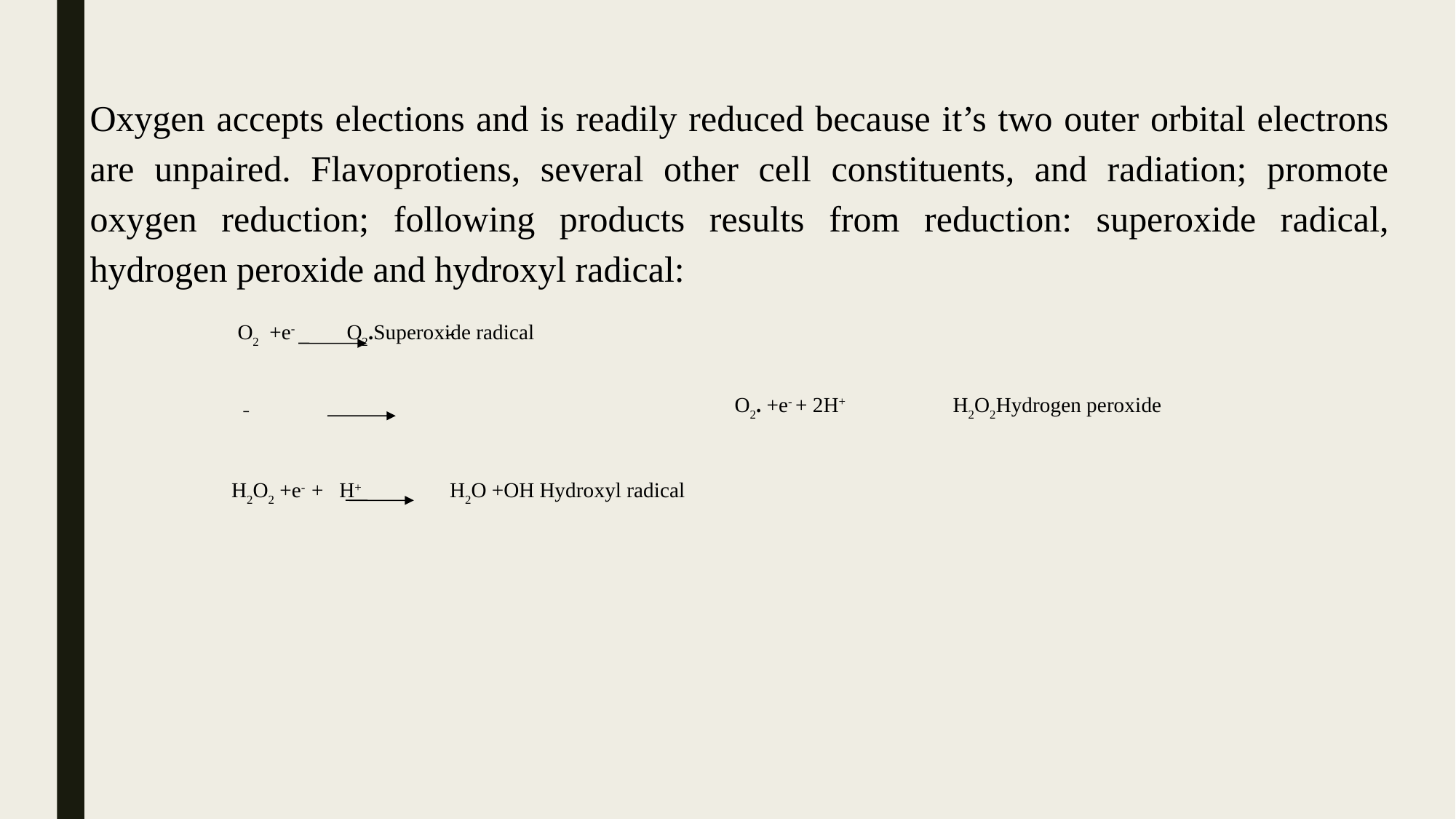

Oxygen accepts elections and is readily reduced because it’s two outer orbital electrons are unpaired. Flavoprotiens, several other cell constituents, and radiation; promote oxygen reduction; following products results from reduction: superoxide radical, hydrogen peroxide and hydroxyl radical:

O2  +e-               	O2.Superoxide radical

O2. +e- + 2H+	H2O2Hydrogen peroxide

H2O2 +e-  +   H+	H2O +OH Hydroxyl radical